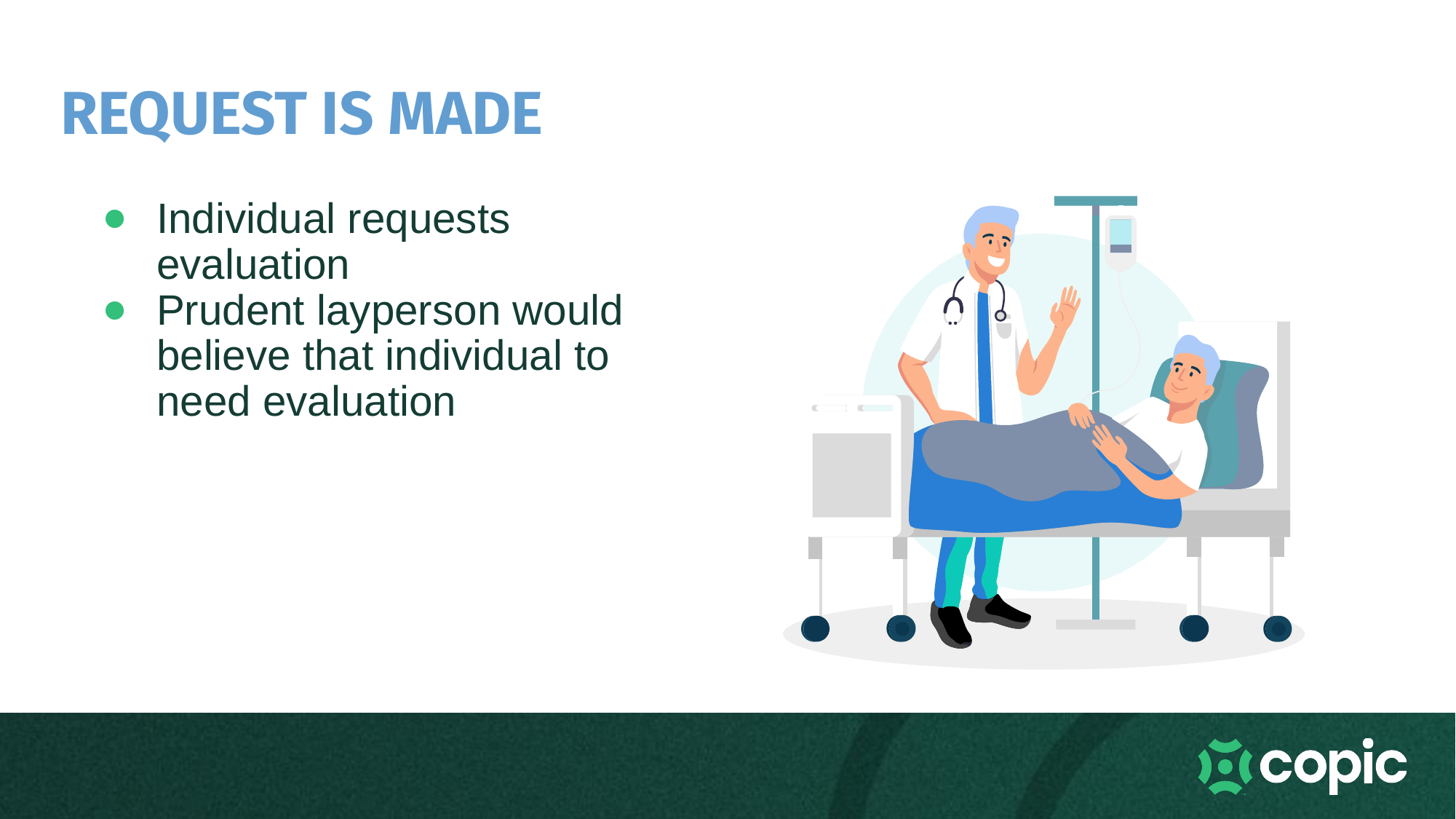

# REQUEST IS MADE
Individual requests evaluation
Prudent layperson would believe that individual to need evaluation